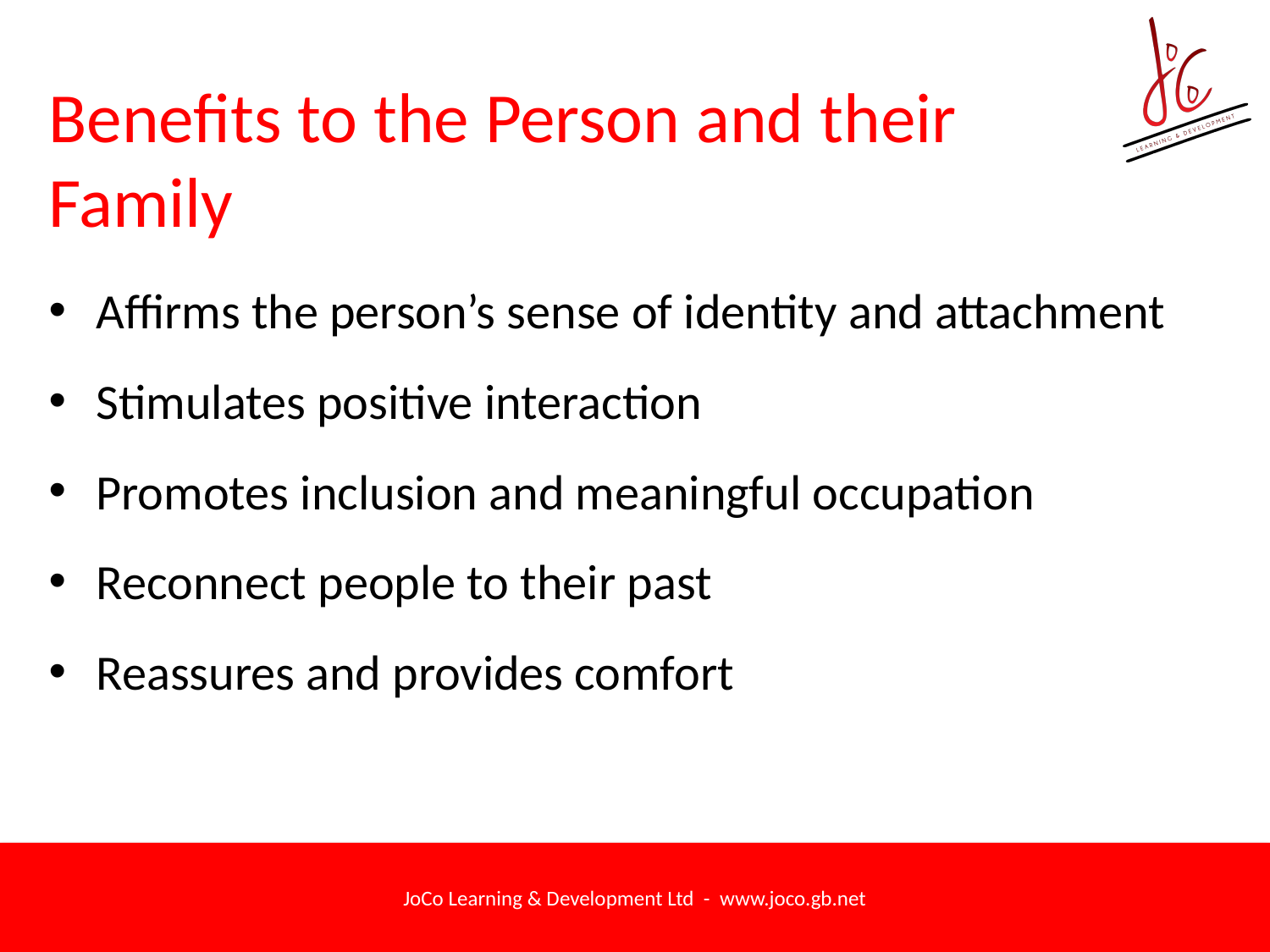

# Benefits to the Person and their Family
Affirms the person’s sense of identity and attachment
Stimulates positive interaction
Promotes inclusion and meaningful occupation
Reconnect people to their past
Reassures and provides comfort